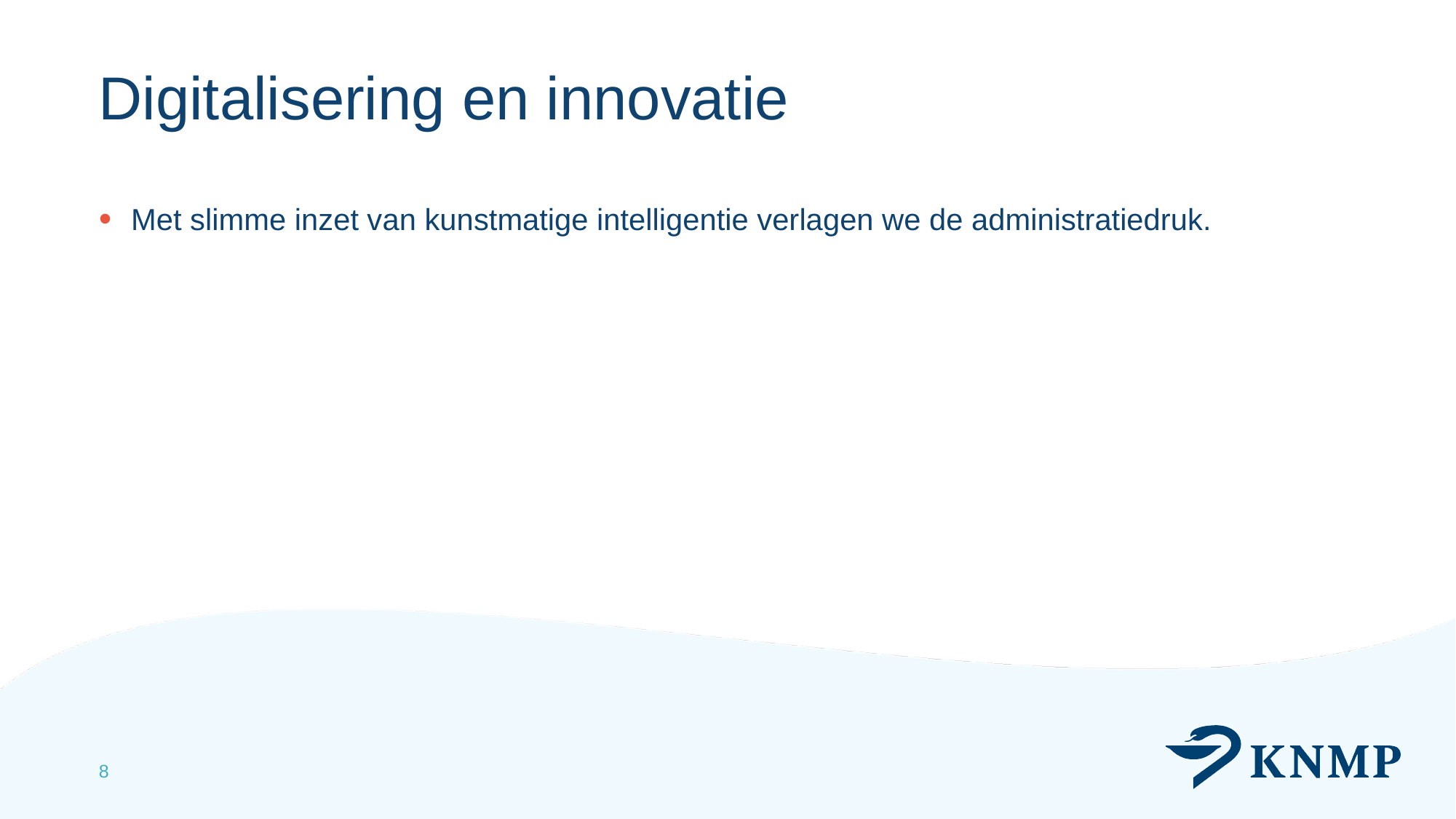

# Digitalisering en innovatie
Met slimme inzet van kunstmatige intelligentie verlagen we de administratiedruk.
8